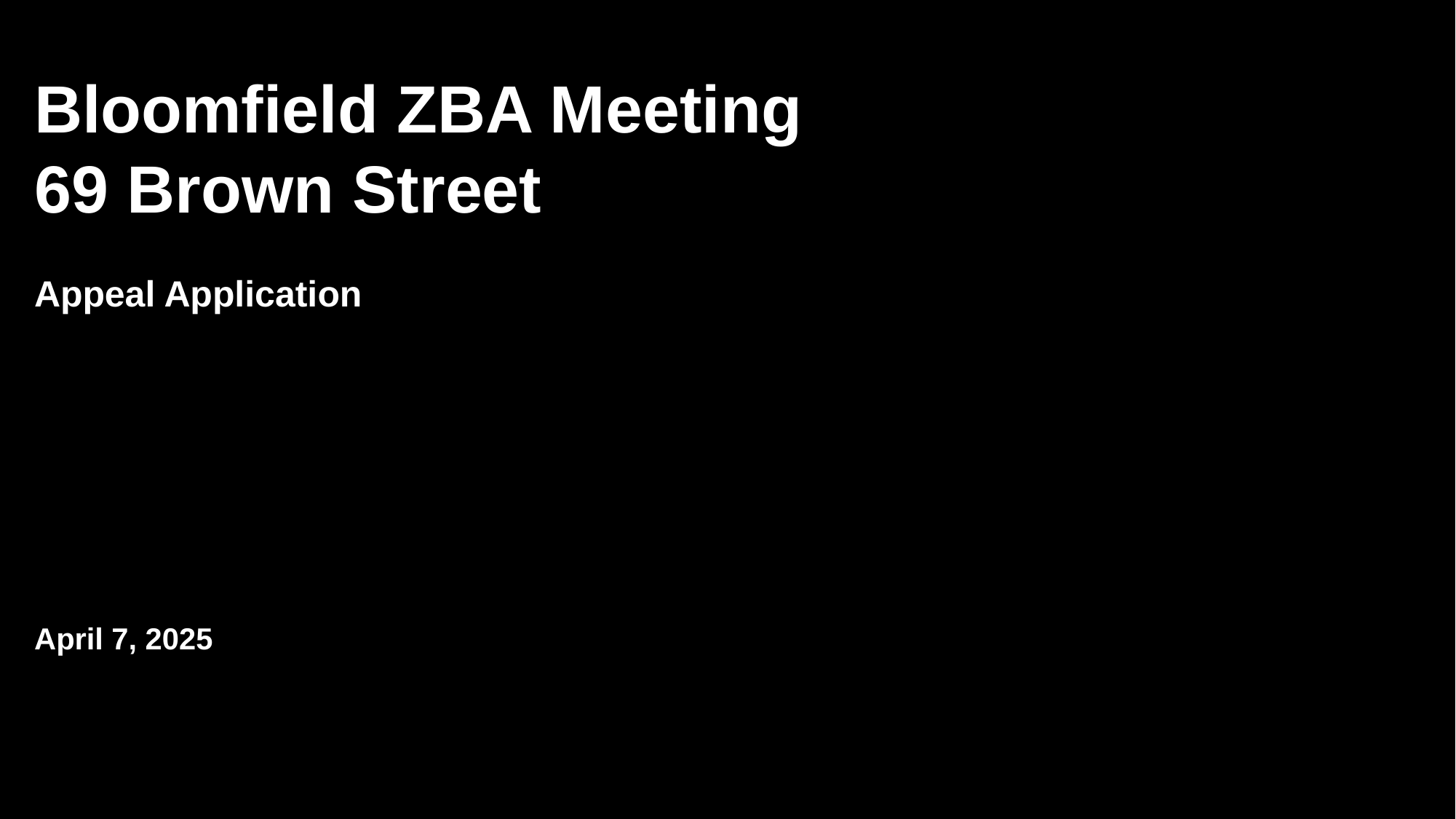

Bloomfield ZBA Meeting
69 Brown Street

Appeal Application

April 7, 2025